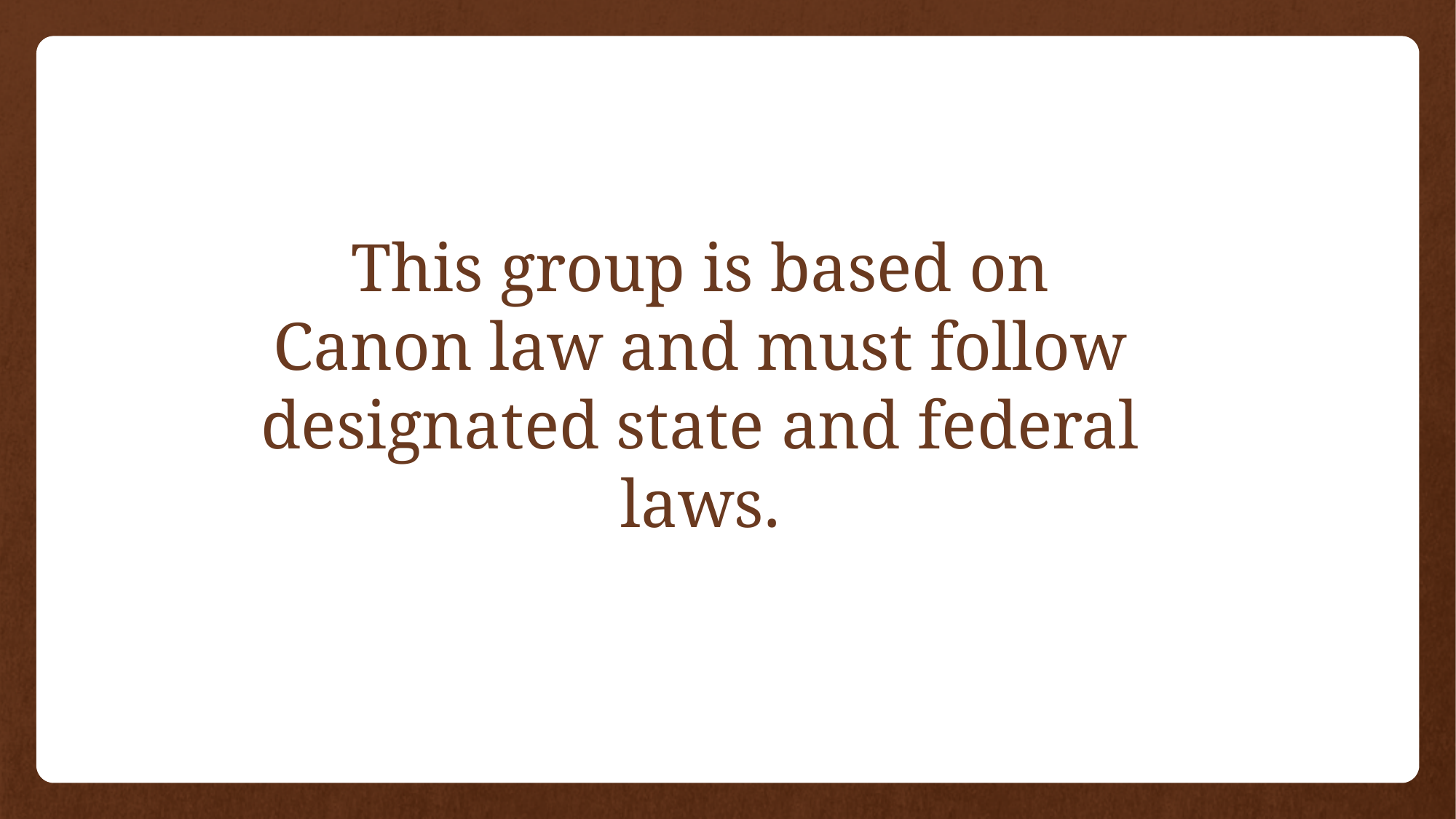

# This group is based on Canon law and must follow designated state and federal laws.